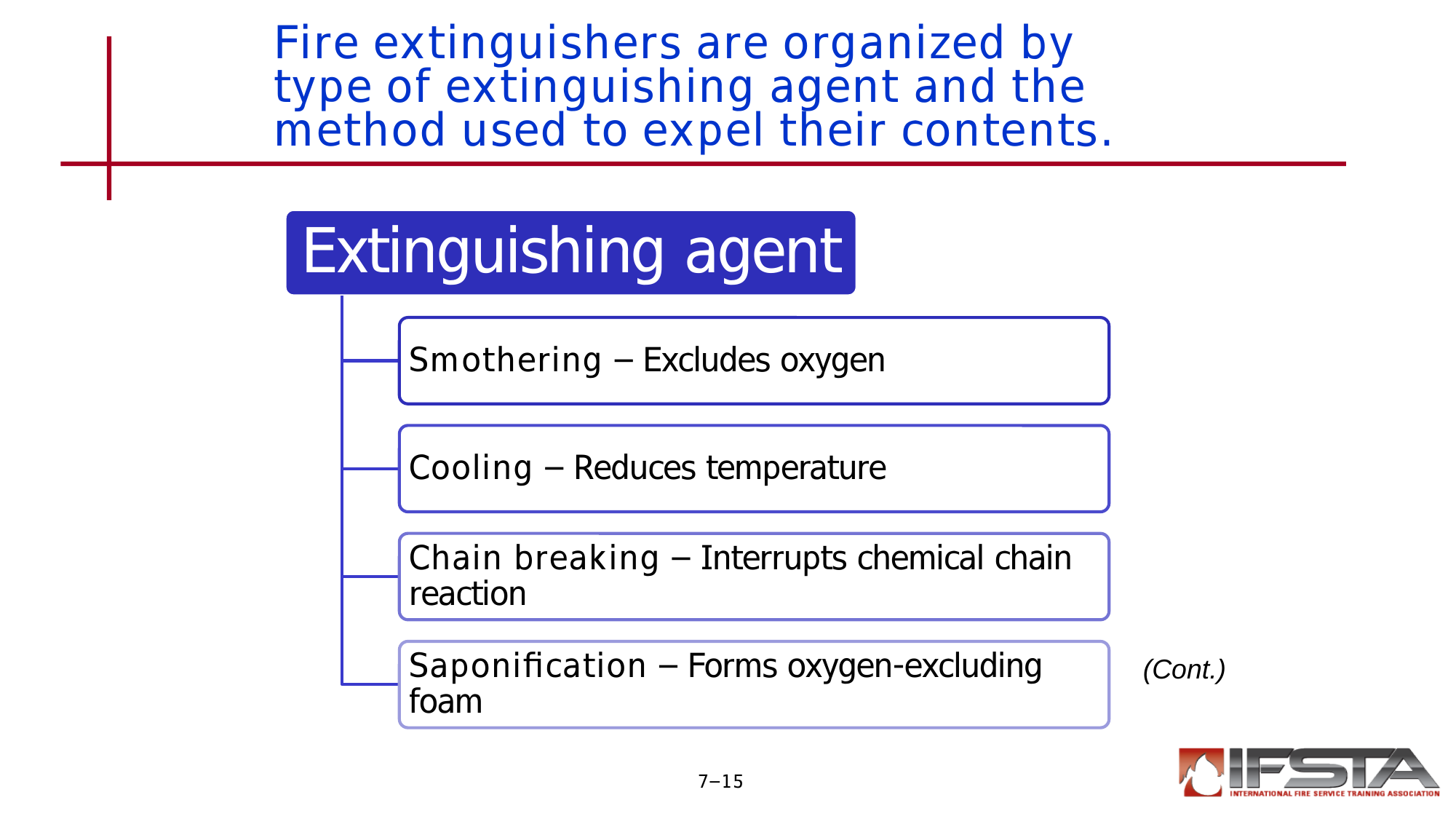

# Fire extinguishers are organized by type of extinguishing agent and the method used to expel their contents.
Extinguishing agent
Smothering – Excludes oxygen
Cooling – Reduces temperature
Chain breaking – Interrupts chemical chain reaction
Saponification – Forms oxygen-excluding foam
(Cont.)
7–15